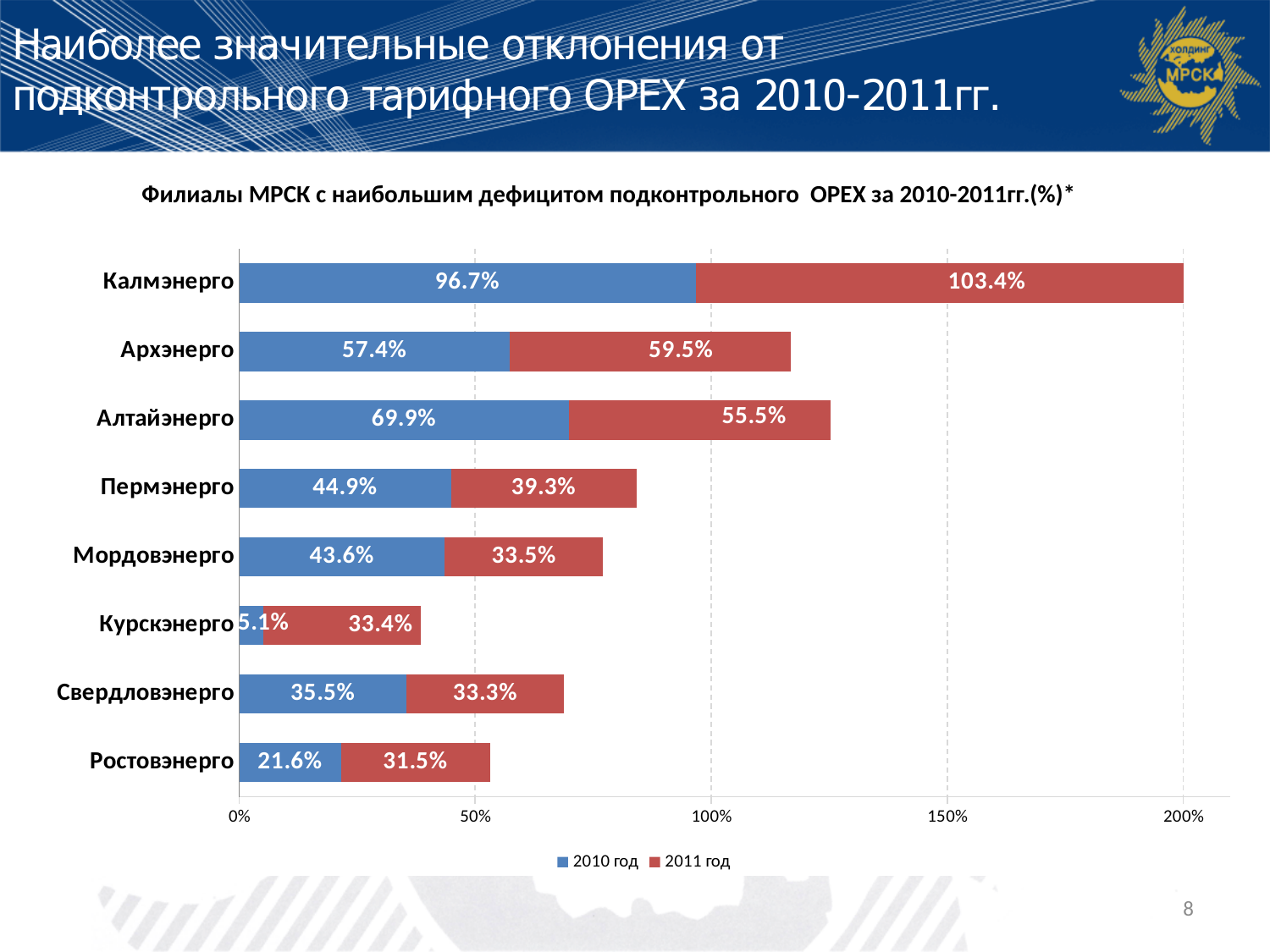

Наиболее значительные отклонения от подконтрольного тарифного ОРЕХ за 2010-2011гг.
Филиалы МРСК с наибольшим дефицитом подконтрольного  ОРЕХ за 2010-2011гг.(%)*

### Chart

| Category | 2010 год | 2011 год |
|---|---|---|
| Ростовэнерго | 0.21555008780178025 | 0.3153688030732073 |
| Свердловэнерго | 0.354514192457387 | 0.3333766265964417 |
| Курскэнерго | 0.0511653931690968 | 0.3338573351943834 |
| Мордовэнерго | 0.4357492300342595 | 0.3352875824768687 |
| Пермэнерго | 0.4486189546591346 | 0.3927762467845483 |
| Алтайэнерго | 0.6987345221273669 | 0.554628859133986 |
| Архэнерго | 0.573539431791505 | 0.594873129489004 |
| Калмэнерго | 0.9667852875186256 | 1.0335651020879821 |
8